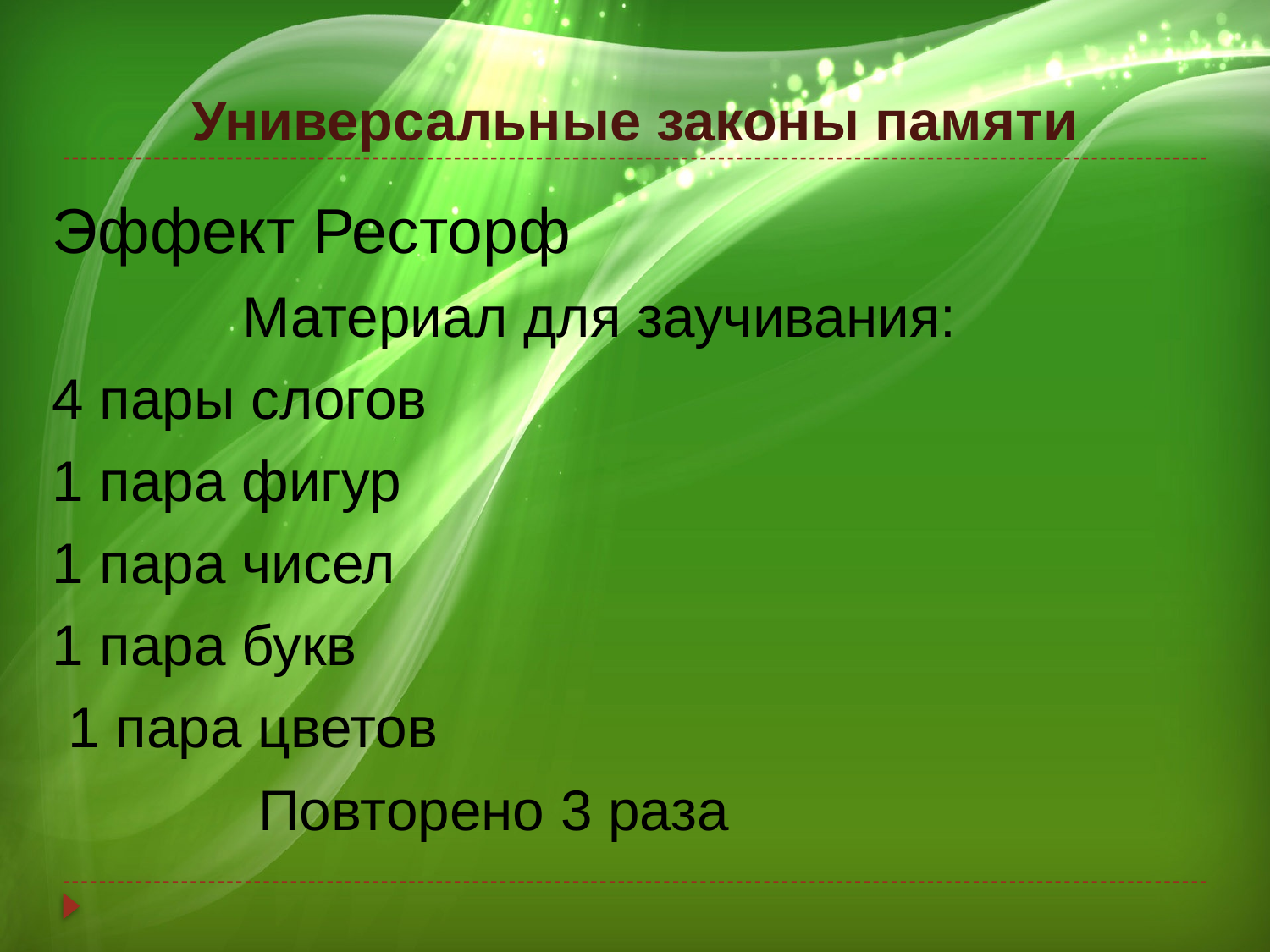

# Универсальные законы памяти
Эффект Ресторф
            Материал для заучивания:
4 пары слогов
1 пара фигур
1 пара чисел
1 пара букв
 1 пара цветов
             Повторено 3 раза